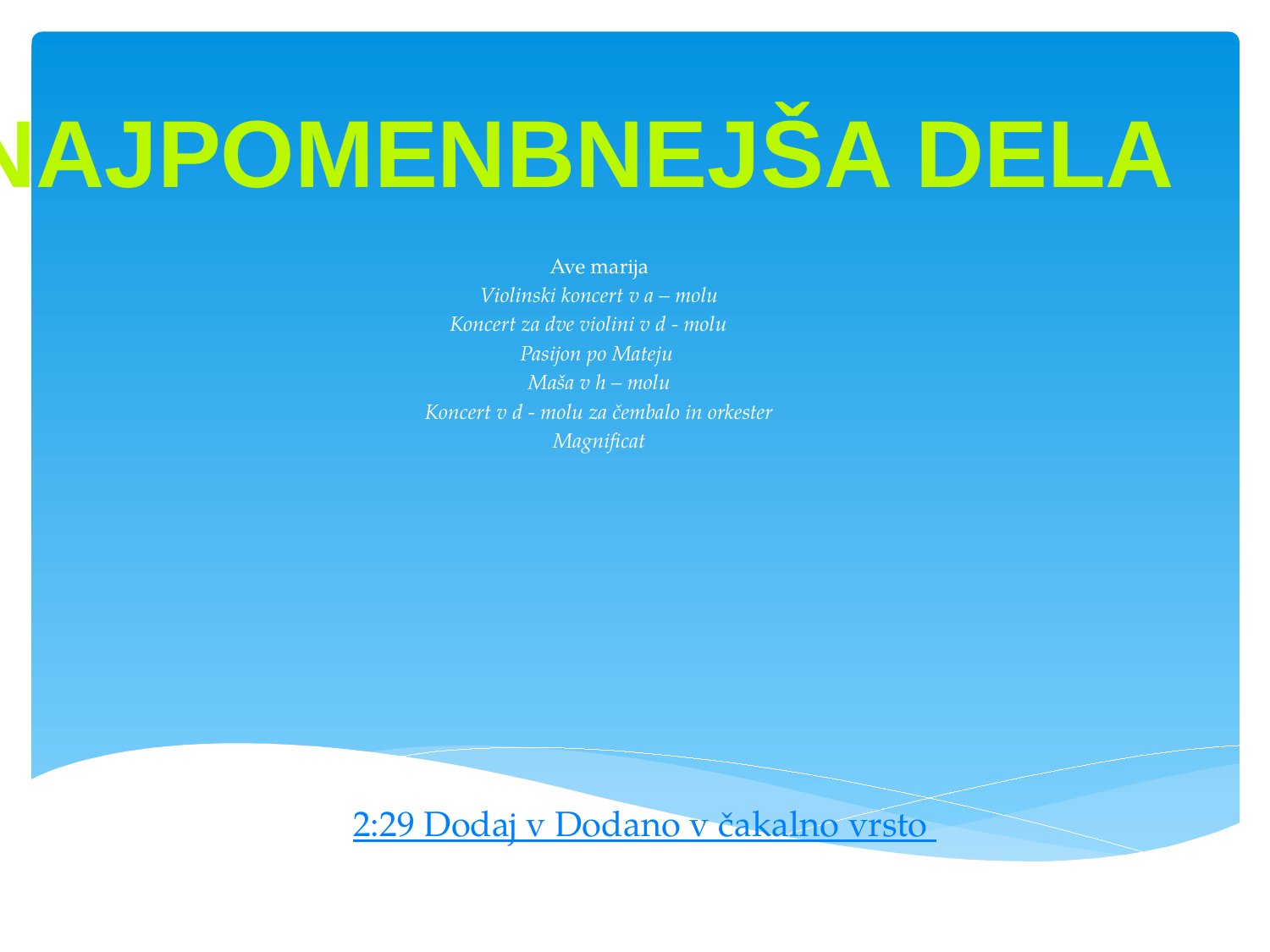

Najpomenbnejša dela
Ave marija
Violinski koncert v a – molu
Koncert za dve violini v d - molu
Pasijon po Mateju
Maša v h – molu
Koncert v d - molu za čembalo in orkester
Magnificat

# 2:29 Dodaj v Dodano v čakalno vrsto